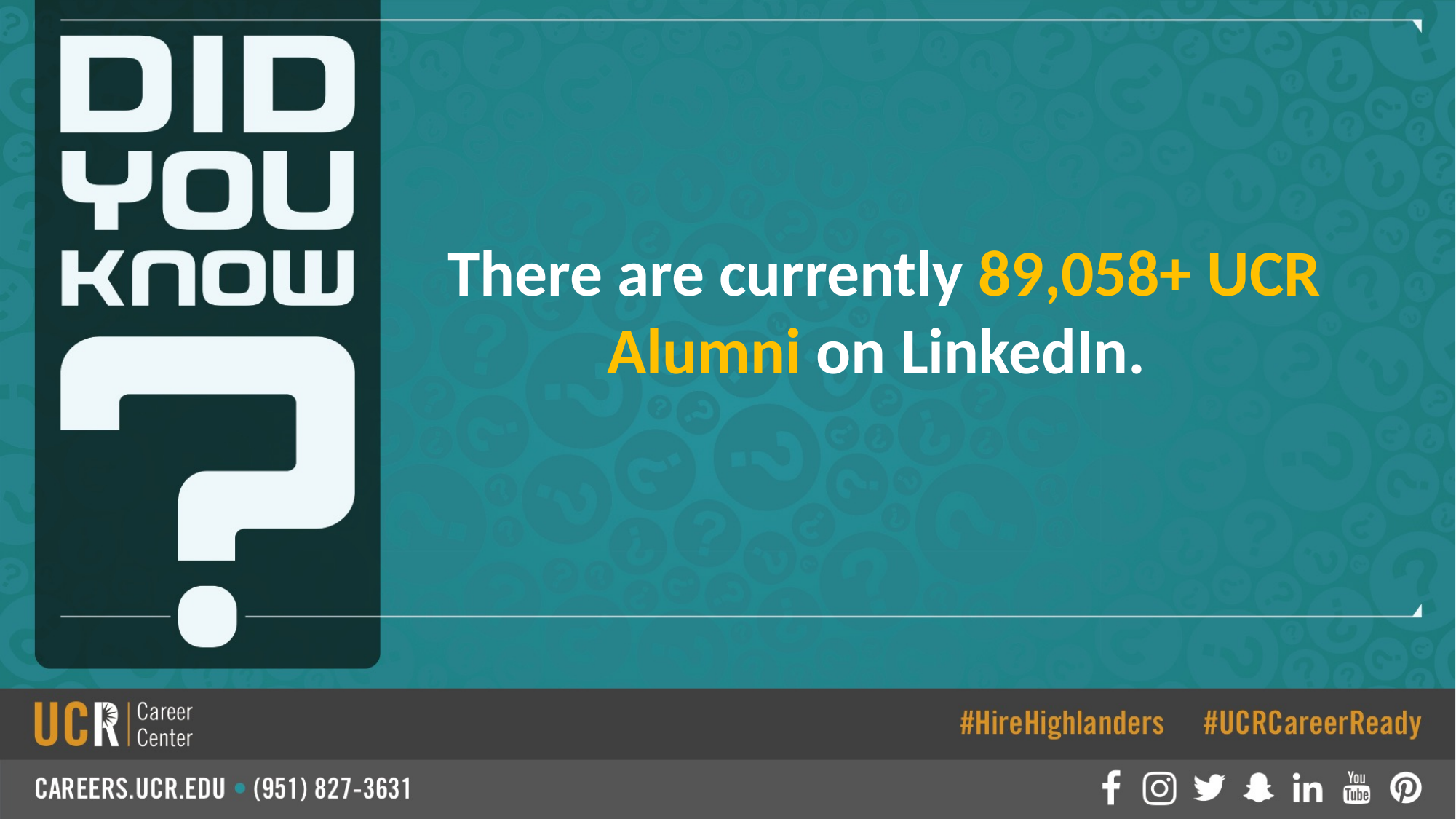

# There are currently 89,058+ UCR Alumni on LinkedIn.